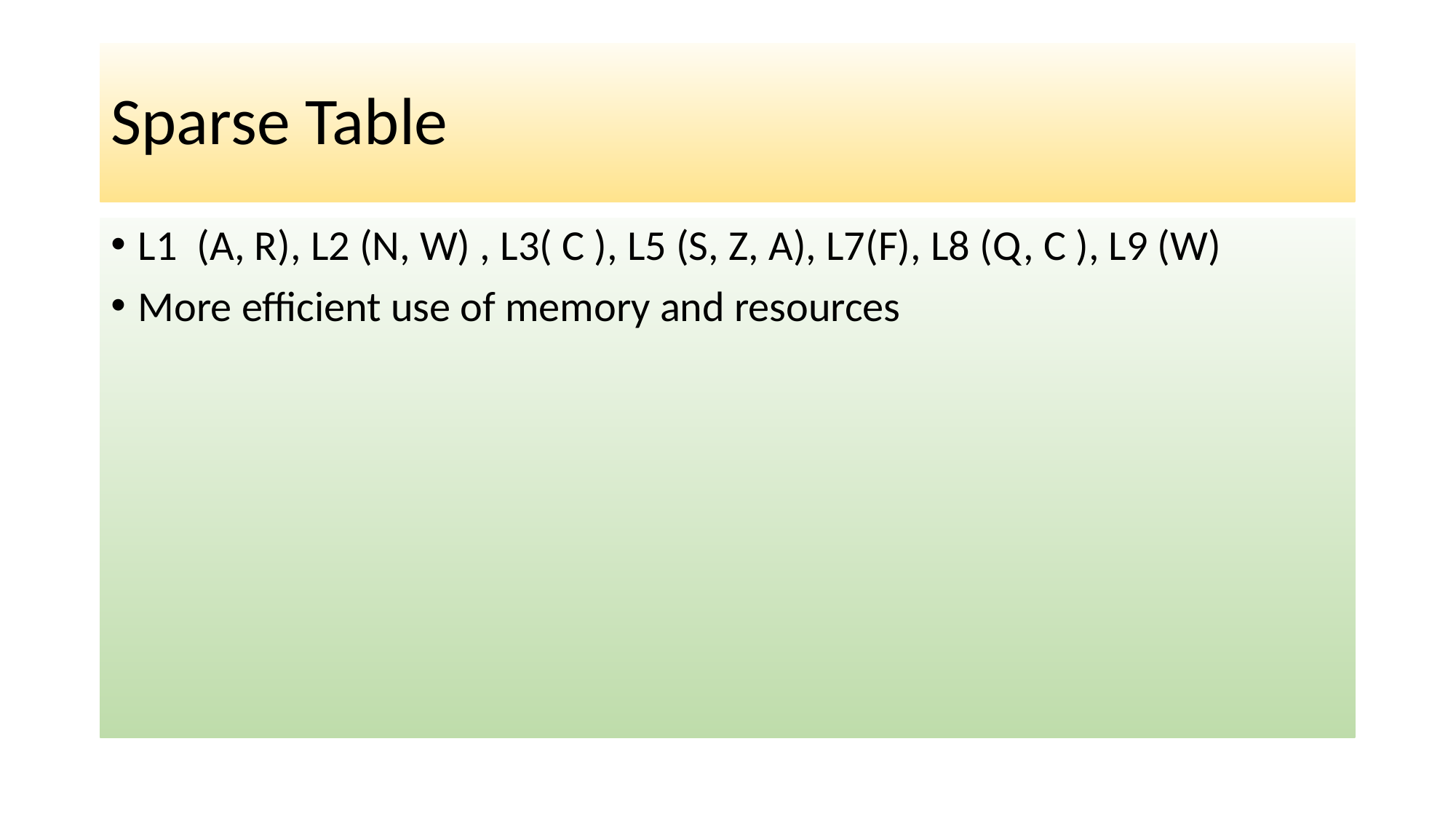

# Sparse Table
L1  (A, R), L2 (N, W) , L3( C ), L5 (S, Z, A), L7(F), L8 (Q, C ), L9 (W)
More efficient use of memory and resources